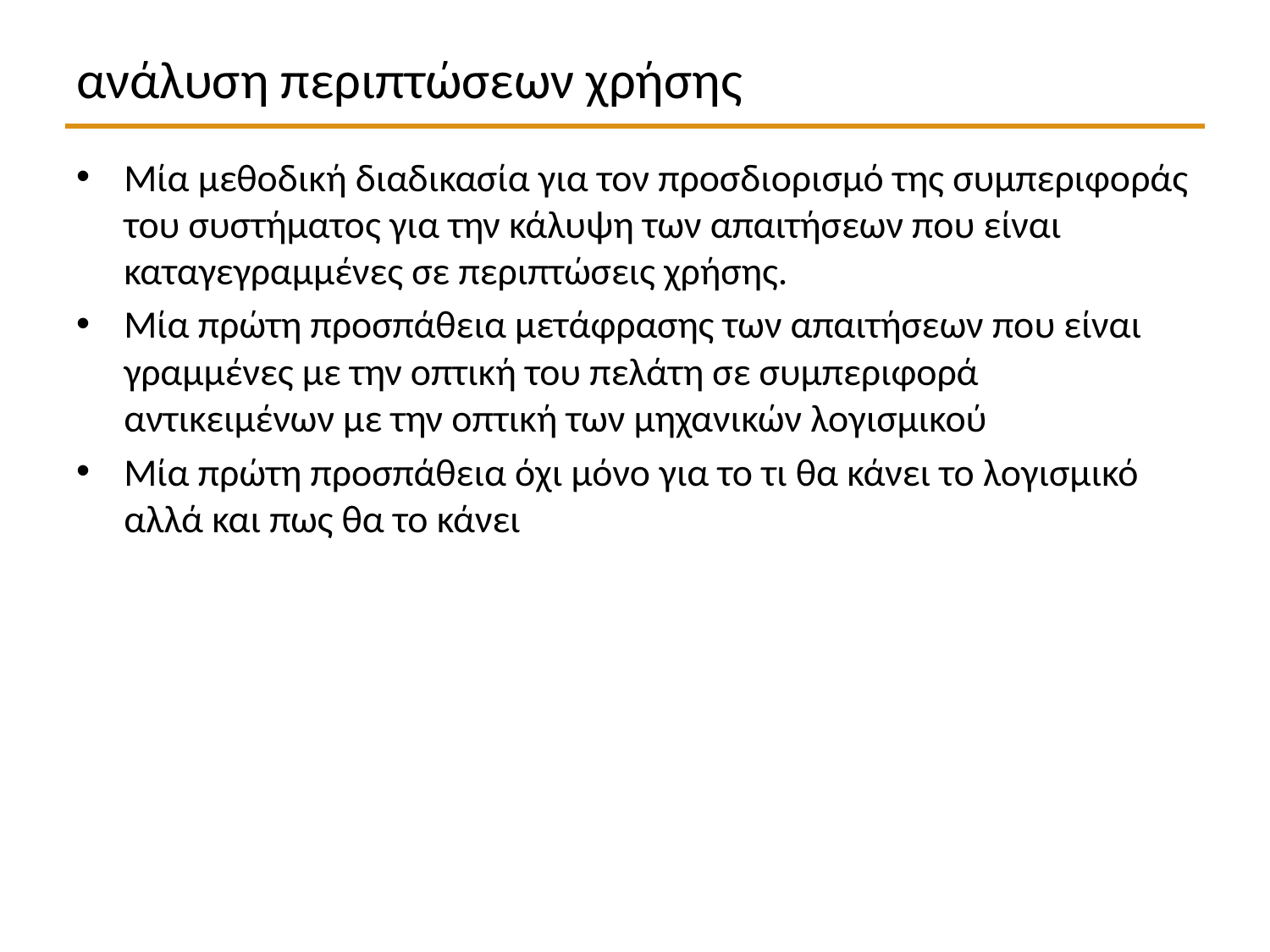

# ανάλυση περιπτώσεων χρήσης
Μία μεθοδική διαδικασία για τον προσδιορισμό της συμπεριφοράς του συστήματος για την κάλυψη των απαιτήσεων που είναι καταγεγραμμένες σε περιπτώσεις χρήσης.
Μία πρώτη προσπάθεια μετάφρασης των απαιτήσεων που είναι γραμμένες με την οπτική του πελάτη σε συμπεριφορά αντικειμένων με την οπτική των μηχανικών λογισμικού
Μία πρώτη προσπάθεια όχι μόνο για το τι θα κάνει το λογισμικό αλλά και πως θα το κάνει